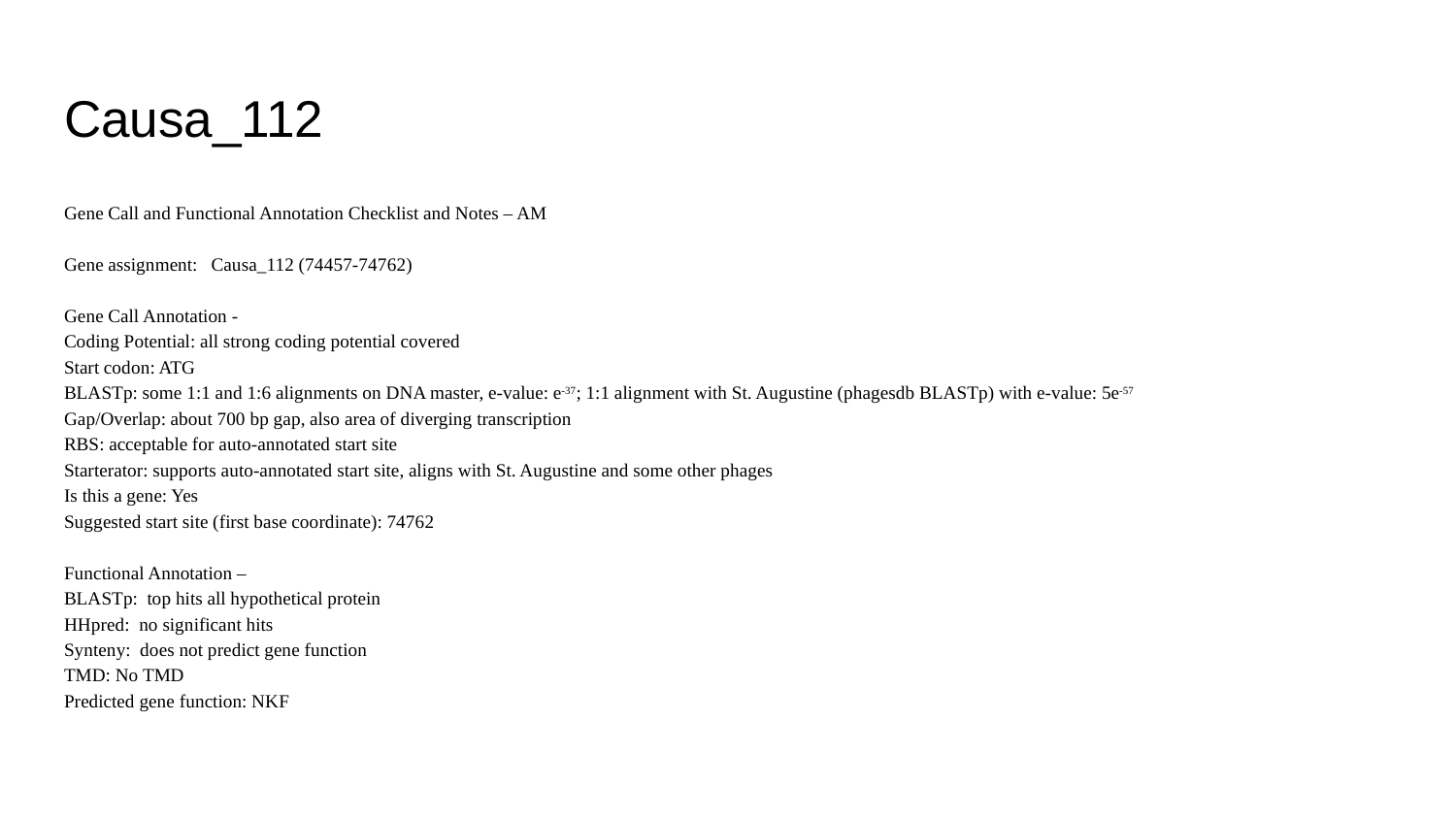

# Causa_112
Gene Call and Functional Annotation Checklist and Notes – AM

Gene assignment:   Causa_112 (74457-74762)

Gene Call Annotation -
Coding Potential: all strong coding potential covered
Start codon: ATG
BLASTp: some 1:1 and 1:6 alignments on DNA master, e-value: e-37; 1:1 alignment with St. Augustine (phagesdb BLASTp) with e-value: 5e-57
Gap/Overlap: about 700 bp gap, also area of diverging transcription
RBS: acceptable for auto-annotated start site
Starterator: supports auto-annotated start site, aligns with St. Augustine and some other phages
Is this a gene: Yes
Suggested start site (first base coordinate): 74762

Functional Annotation –
BLASTp:  top hits all hypothetical protein
HHpred:  no significant hits
Synteny:  does not predict gene function
TMD: No TMD
Predicted gene function: NKF